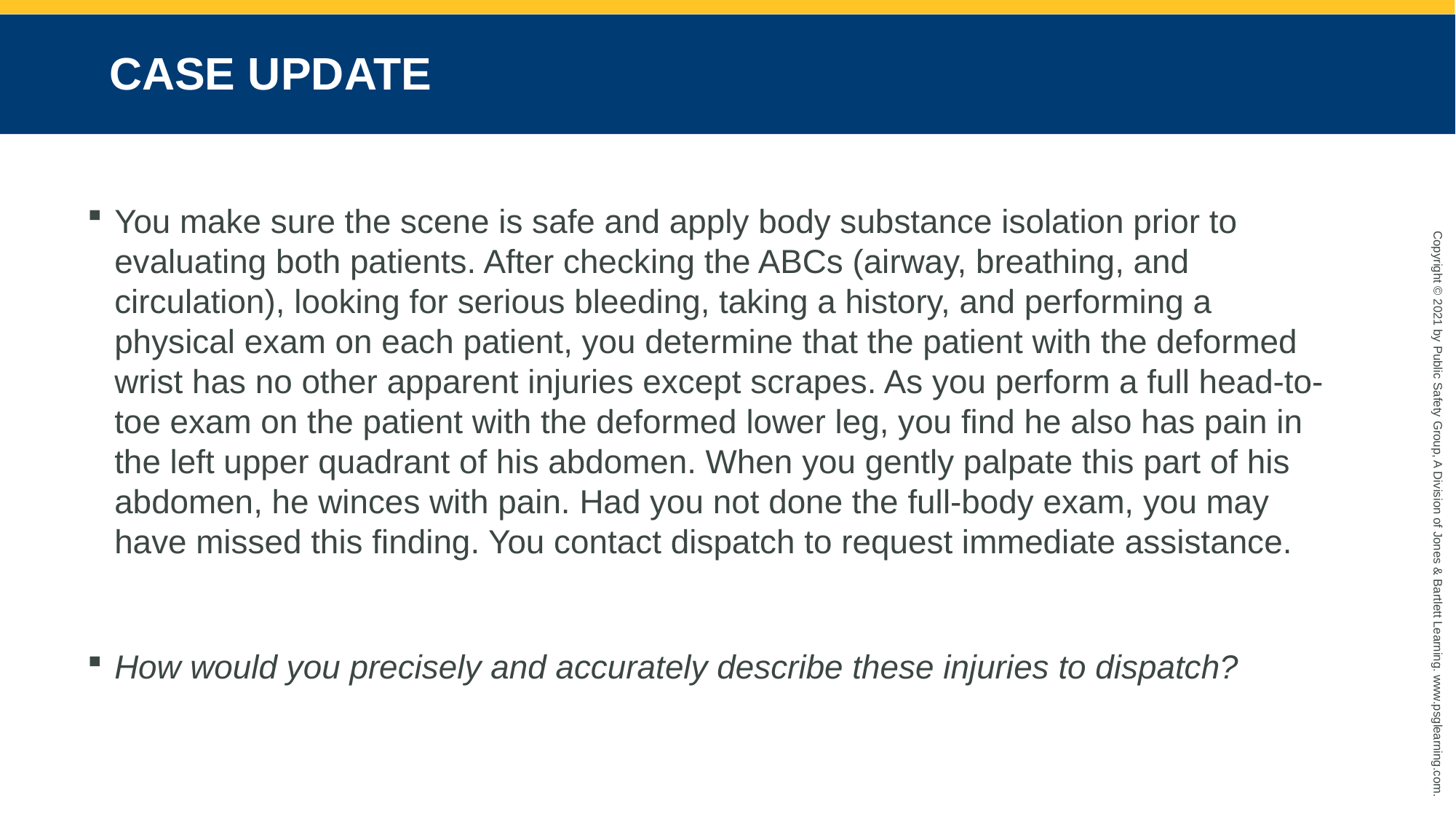

# CASE UPDATE
You make sure the scene is safe and apply body substance isolation prior to evaluating both patients. After checking the ABCs (airway, breathing, and circulation), looking for serious bleeding, taking a history, and performing a physical exam on each patient, you determine that the patient with the deformed wrist has no other apparent injuries except scrapes. As you perform a full head-to-toe exam on the patient with the deformed lower leg, you find he also has pain in the left upper quadrant of his abdomen. When you gently palpate this part of his abdomen, he winces with pain. Had you not done the full-body exam, you may have missed this finding. You contact dispatch to request immediate assistance.

How would you precisely and accurately describe these injuries to dispatch?